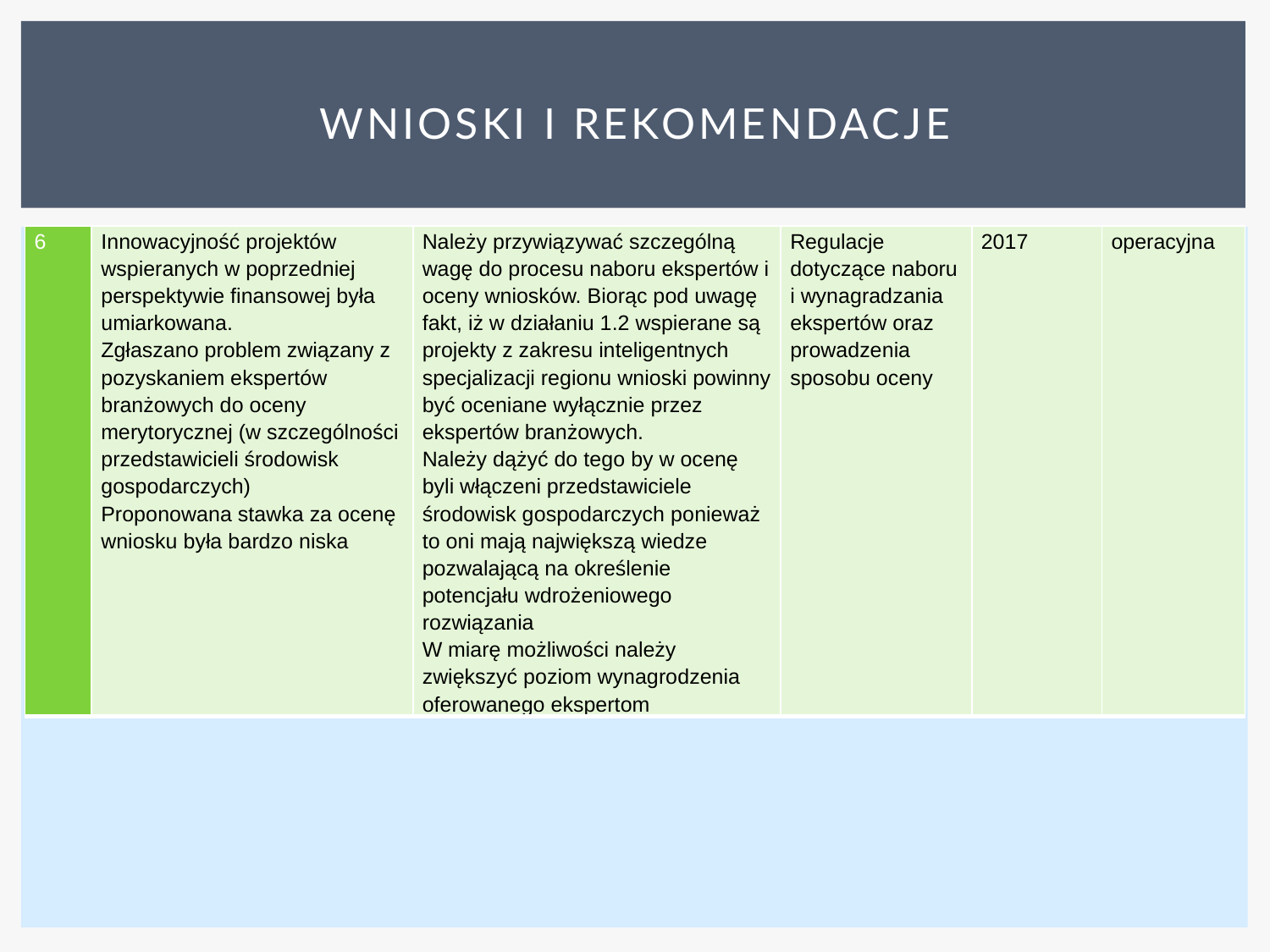

# Wnioski i rekomendacje
| 6 | Innowacyjność projektów wspieranych w poprzedniej perspektywie finansowej była umiarkowana. Zgłaszano problem związany z pozyskaniem ekspertów branżowych do oceny merytorycznej (w szczególności przedstawicieli środowisk gospodarczych) Proponowana stawka za ocenę wniosku była bardzo niska | Należy przywiązywać szczególną wagę do procesu naboru ekspertów i oceny wniosków. Biorąc pod uwagę fakt, iż w działaniu 1.2 wspierane są projekty z zakresu inteligentnych specjalizacji regionu wnioski powinny być oceniane wyłącznie przez ekspertów branżowych. Należy dążyć do tego by w ocenę byli włączeni przedstawiciele środowisk gospodarczych ponieważ to oni mają największą wiedze pozwalającą na określenie potencjału wdrożeniowego rozwiązania W miarę możliwości należy zwiększyć poziom wynagrodzenia oferowanego ekspertom | Regulacje dotyczące naboru i wynagradzania ekspertów oraz prowadzenia sposobu oceny | 2017 | operacyjna |
| --- | --- | --- | --- | --- | --- |